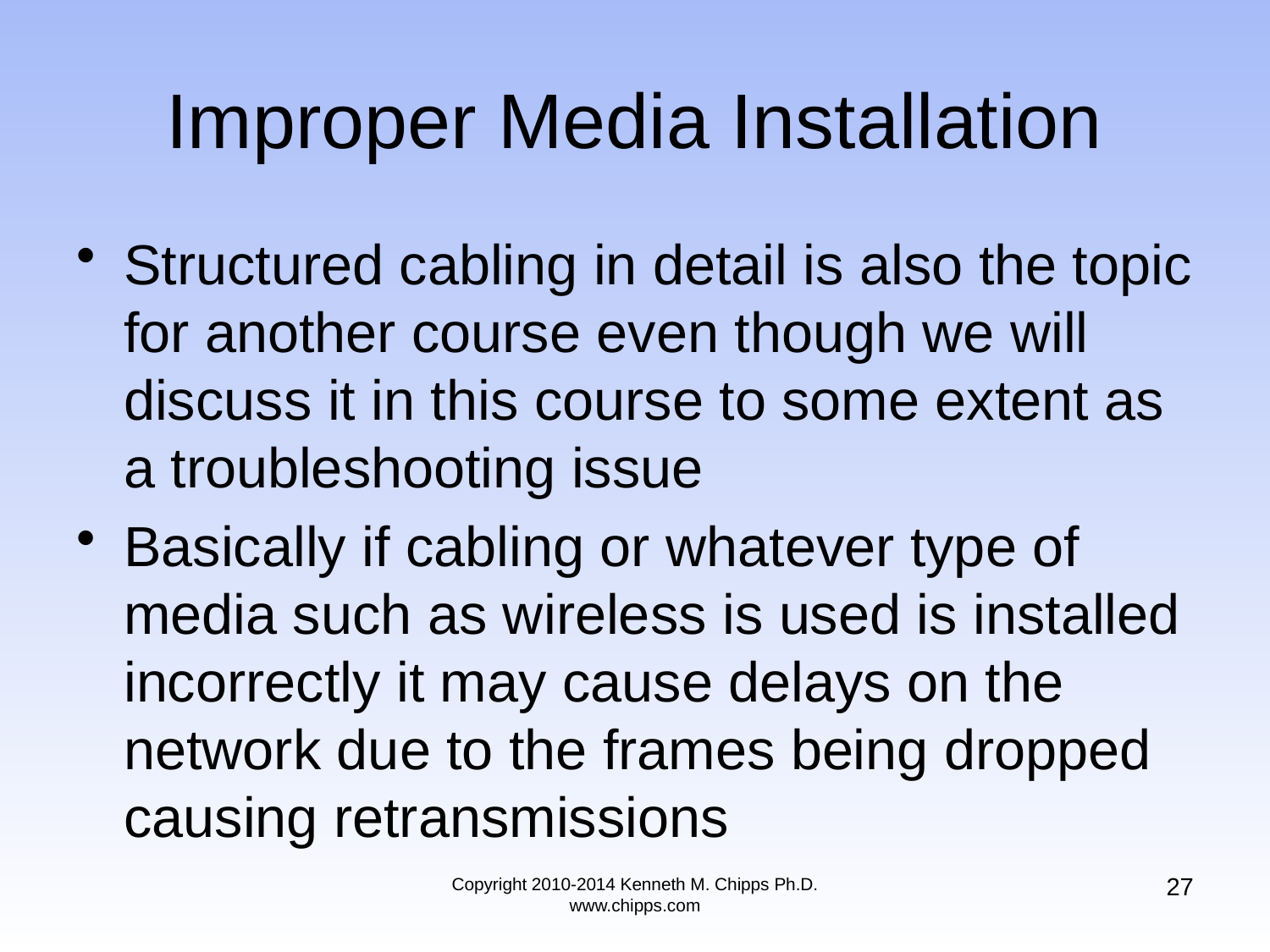

# Improper Media Installation
Structured cabling in detail is also the topic for another course even though we will discuss it in this course to some extent as a troubleshooting issue
Basically if cabling or whatever type of media such as wireless is used is installed incorrectly it may cause delays on the network due to the frames being dropped causing retransmissions
27
Copyright 2010-2014 Kenneth M. Chipps Ph.D. www.chipps.com